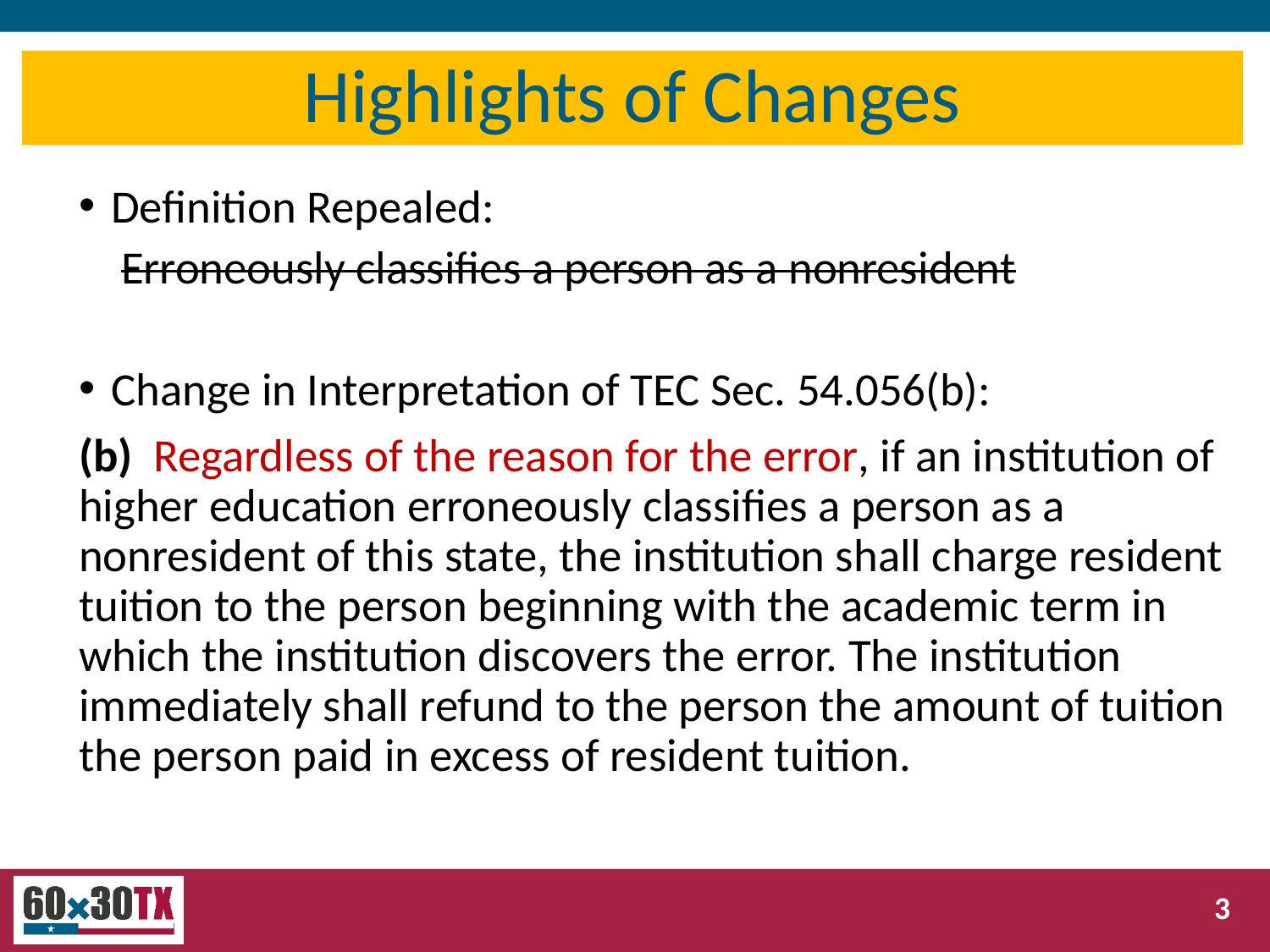

# Highlights of Changes

Definition Repealed:
    Erroneously classifies a person as a nonresident

Change in Interpretation of TEC Sec. 54.056(b):
(b)  Regardless of the reason for the error, if an institution of higher education erroneously classifies a person as a nonresident of this state, the institution shall charge resident tuition to the person beginning with the academic term in which the institution discovers the error. The institution immediately shall refund to the person the amount of tuition the person paid in excess of resident tuition.

3